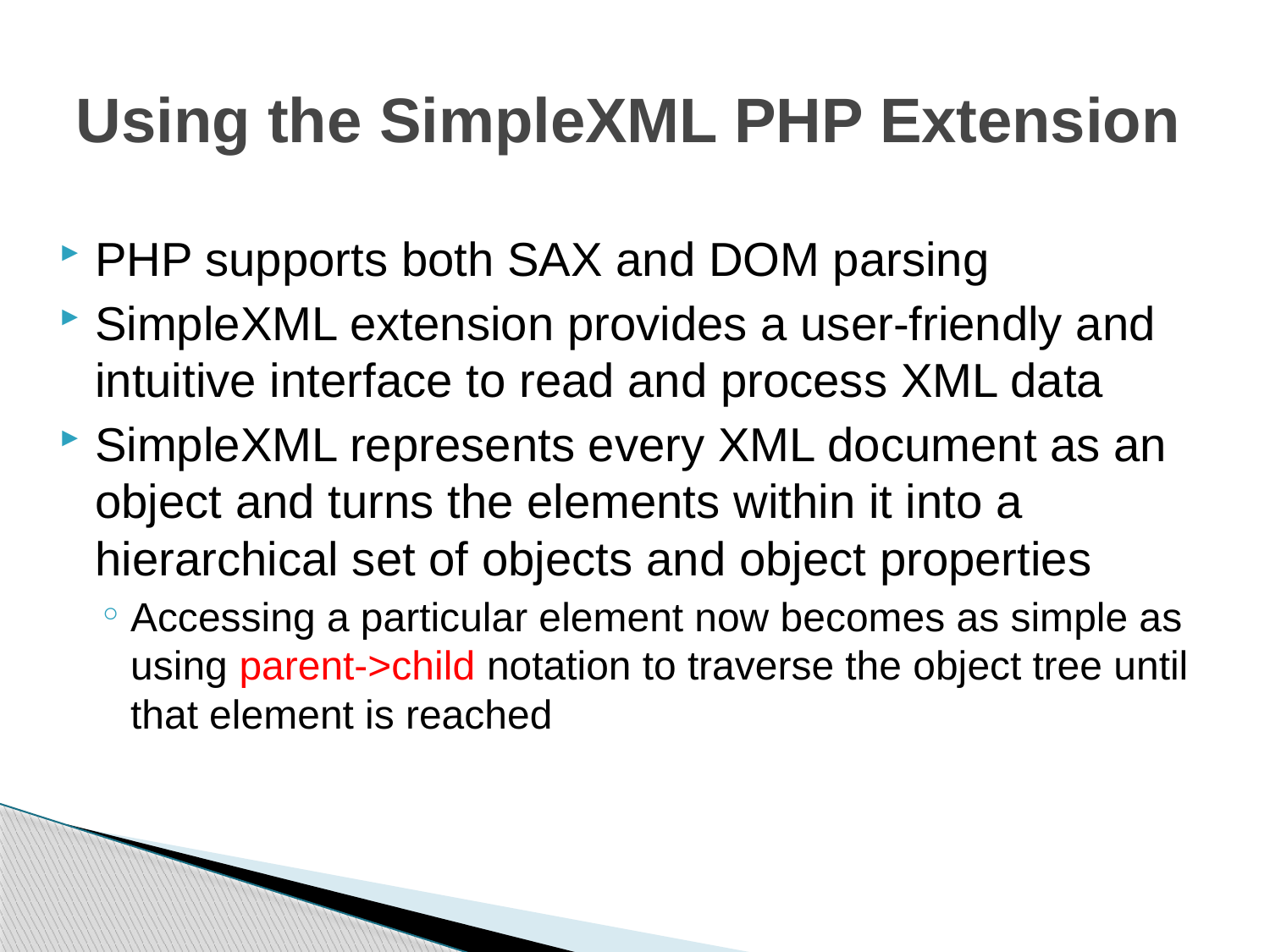

# Using the SimpleXML PHP Extension
PHP supports both SAX and DOM parsing
SimpleXML extension provides a user-friendly and intuitive interface to read and process XML data
SimpleXML represents every XML document as an object and turns the elements within it into a hierarchical set of objects and object properties
Accessing a particular element now becomes as simple as using parent->child notation to traverse the object tree until that element is reached